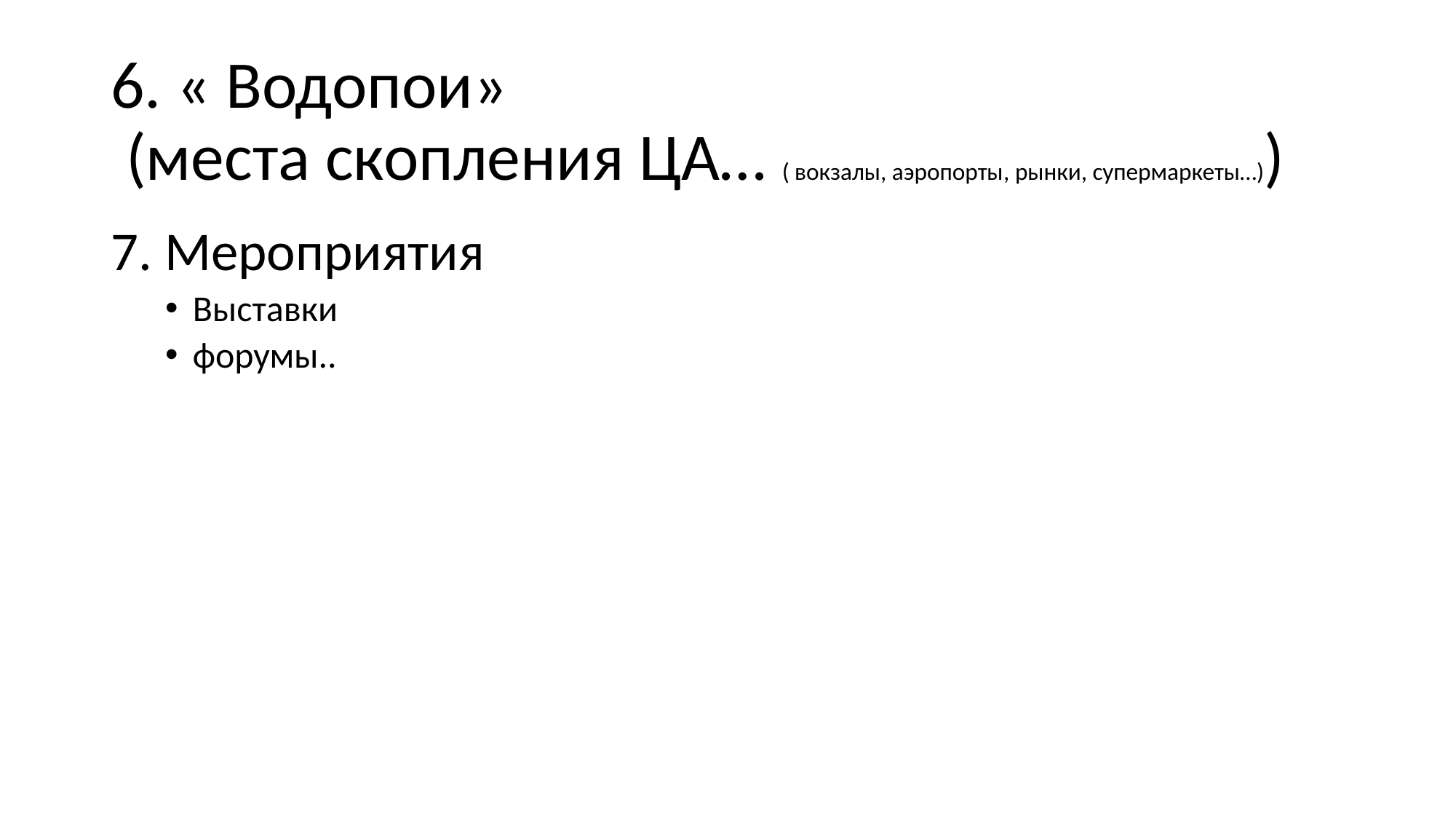

# 6. « Водопои» (места скопления ЦА… ( вокзалы, аэропорты, рынки, супермаркеты…))
7. Мероприятия
Выставки
форумы..